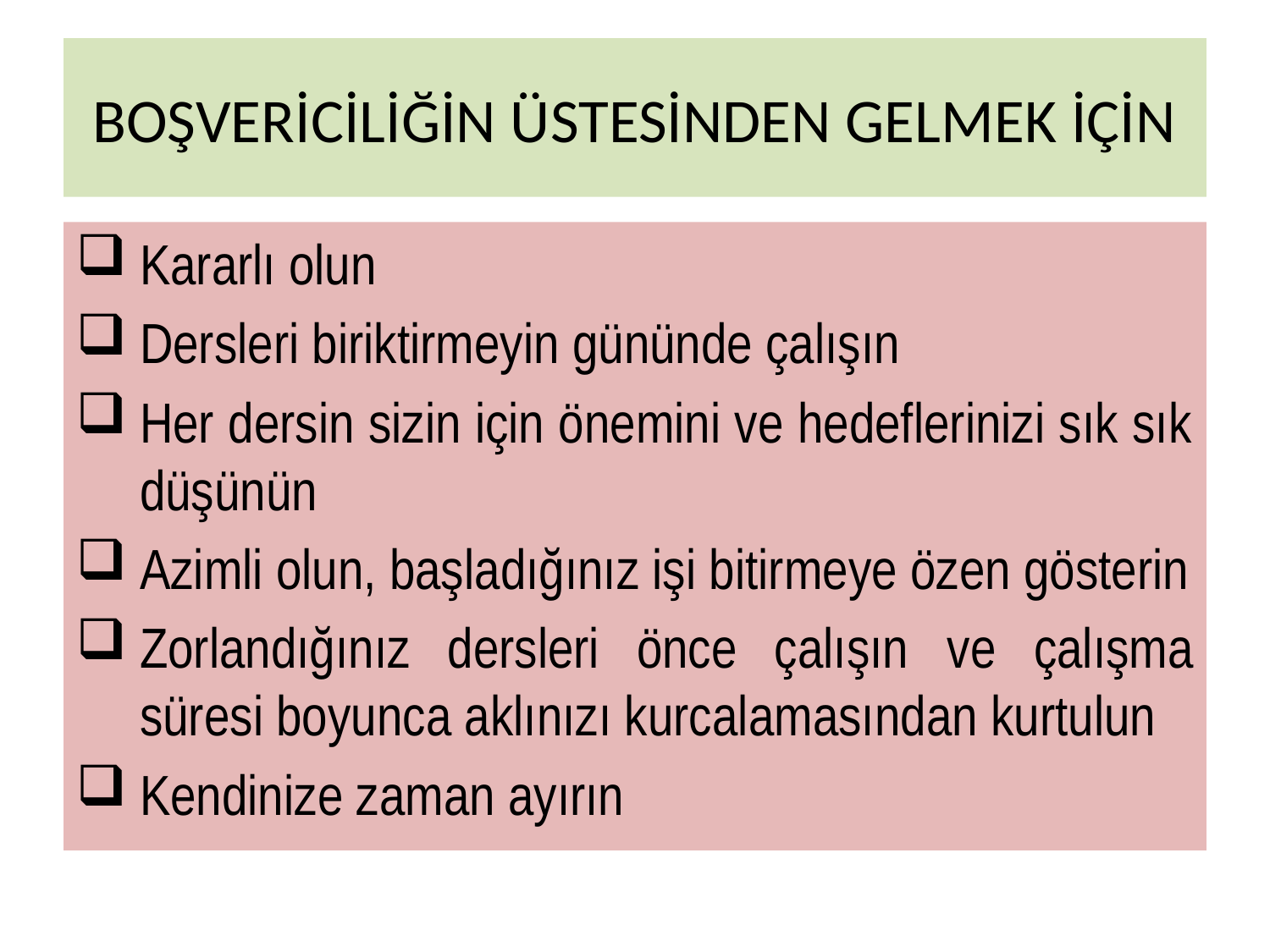

# BOŞVERİCİLİĞİN ÜSTESİNDEN GELMEK İÇİN
Kararlı olun
Dersleri biriktirmeyin gününde çalışın
Her dersin sizin için önemini ve hedeflerinizi sık sık düşünün
Azimli olun, başladığınız işi bitirmeye özen gösterin
Zorlandığınız dersleri önce çalışın ve çalışma süresi boyunca aklınızı kurcalamasından kurtulun
Kendinize zaman ayırın